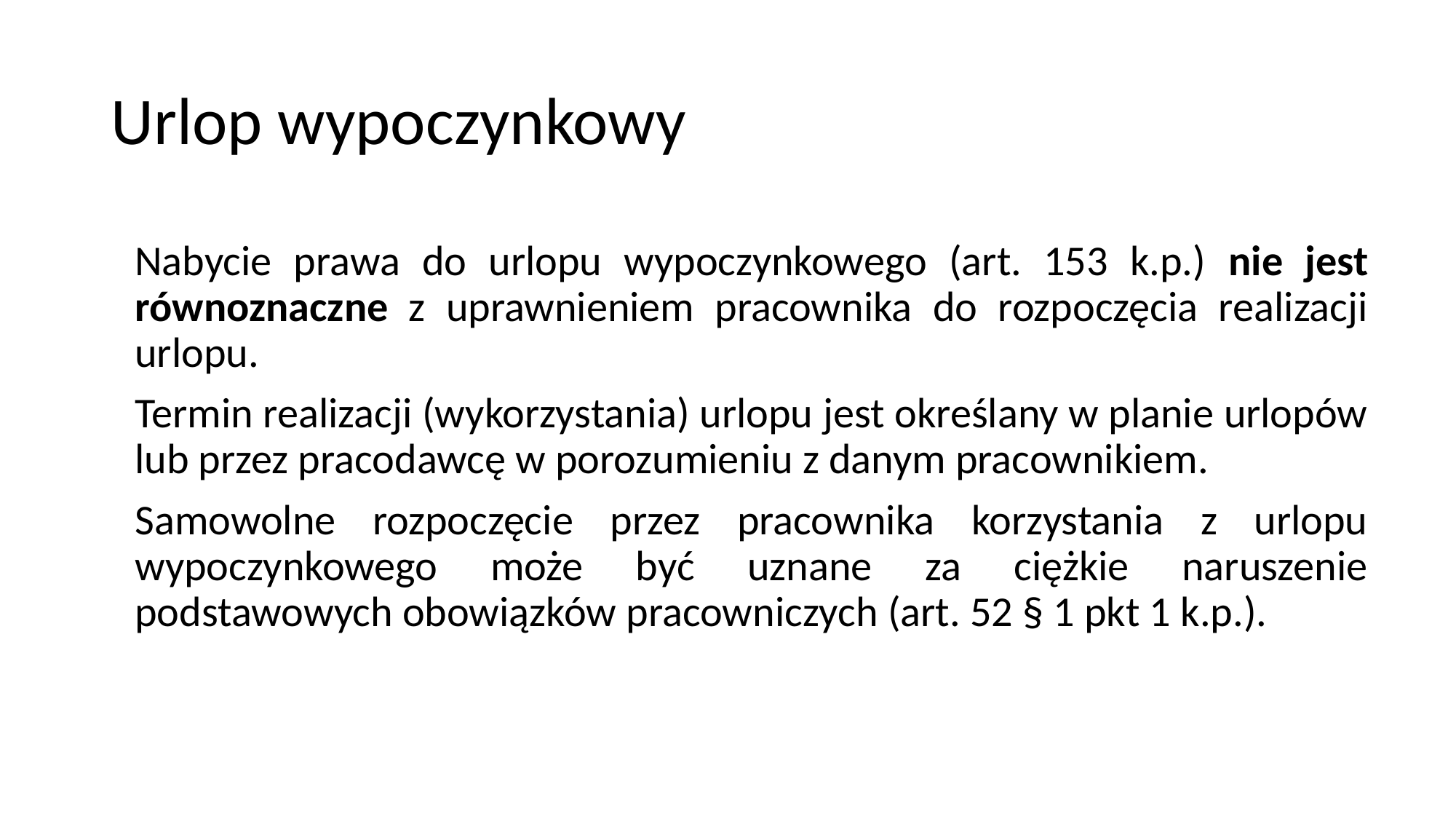

# Urlop wypoczynkowy

Nabycie prawa do urlopu wypoczynkowego (art. 153 k.p.) nie jest równoznaczne z uprawnieniem pracownika do rozpoczęcia realizacji urlopu.
Termin realizacji (wykorzystania) urlopu jest określany w planie urlopów lub przez pracodawcę w porozumieniu z danym pracownikiem.
Samowolne rozpoczęcie przez pracownika korzystania z urlopu wypoczynkowego może być uznane za ciężkie naruszenie podstawowych obowiązków pracowniczych (art. 52 § 1 pkt 1 k.p.).